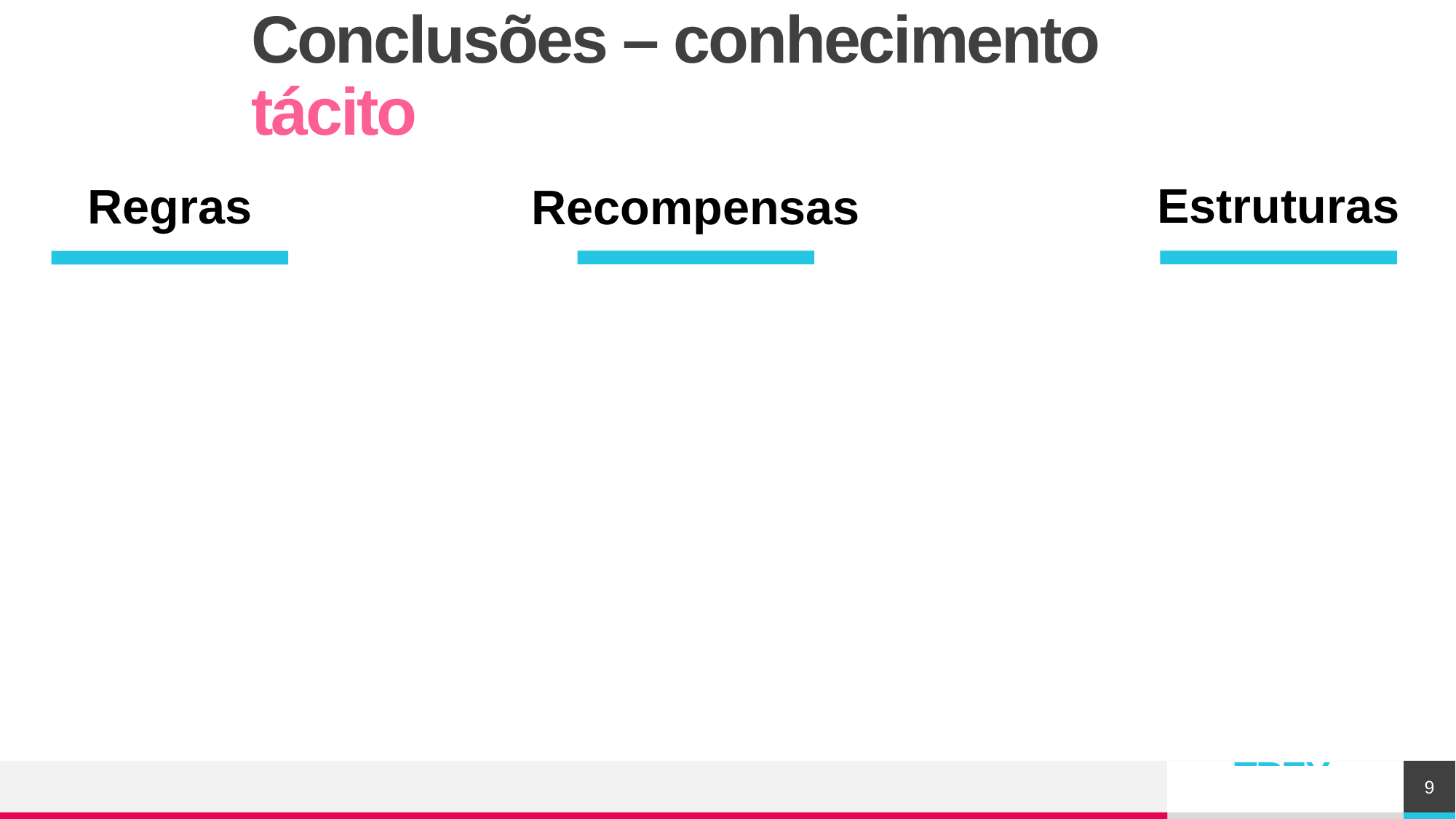

# Conclusões – conhecimento tácito
Estruturas
Regras
Recompensas

9